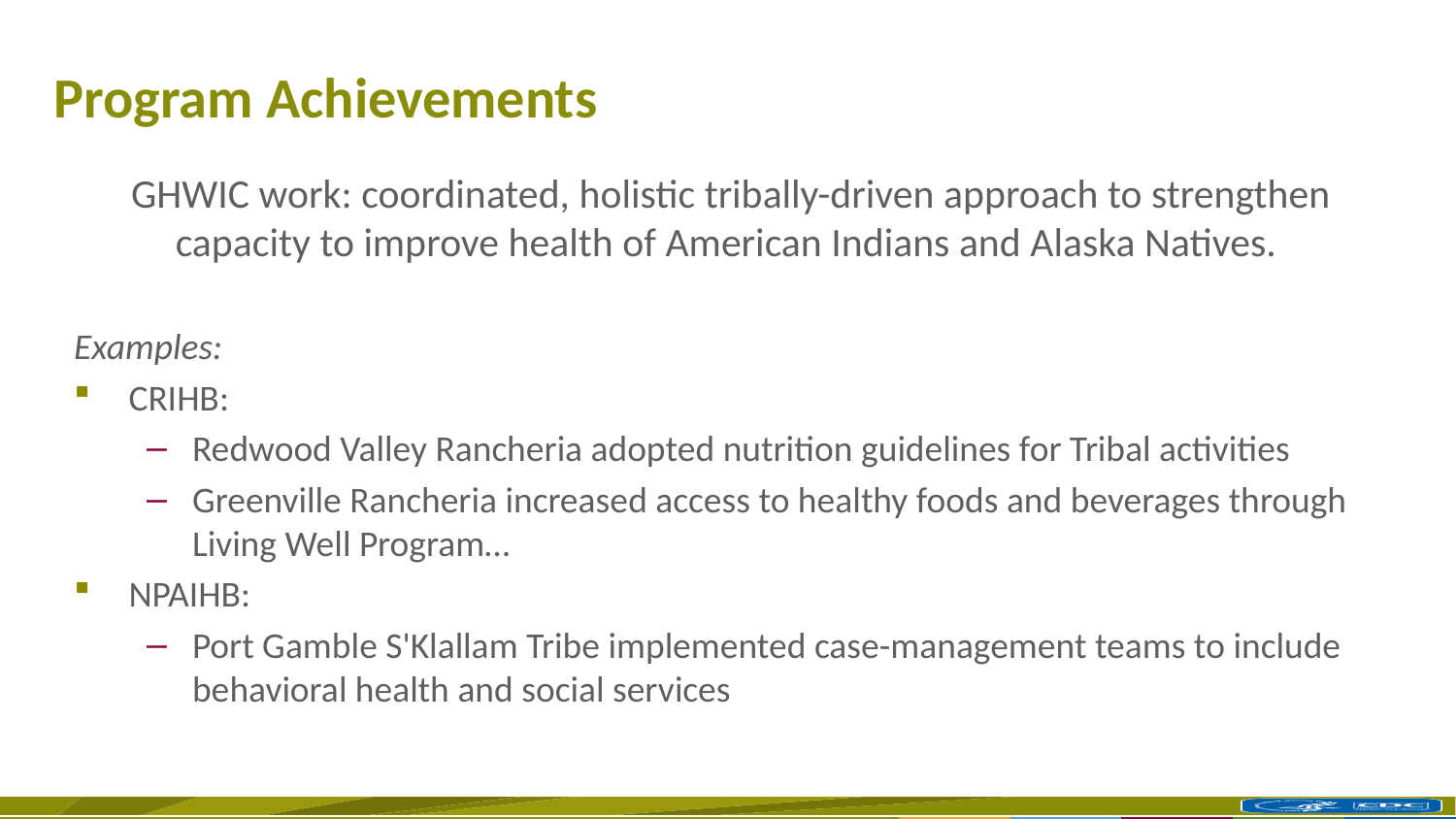

# Program Achievements
GHWIC work: coordinated, holistic tribally-driven approach to strengthen capacity to improve health of American Indians and Alaska Natives.

Examples:
CRIHB:
Redwood Valley Rancheria adopted nutrition guidelines for Tribal activities
Greenville Rancheria increased access to healthy foods and beverages through Living Well Program…
NPAIHB:
Port Gamble S'Klallam Tribe implemented case-management teams to include behavioral health and social services